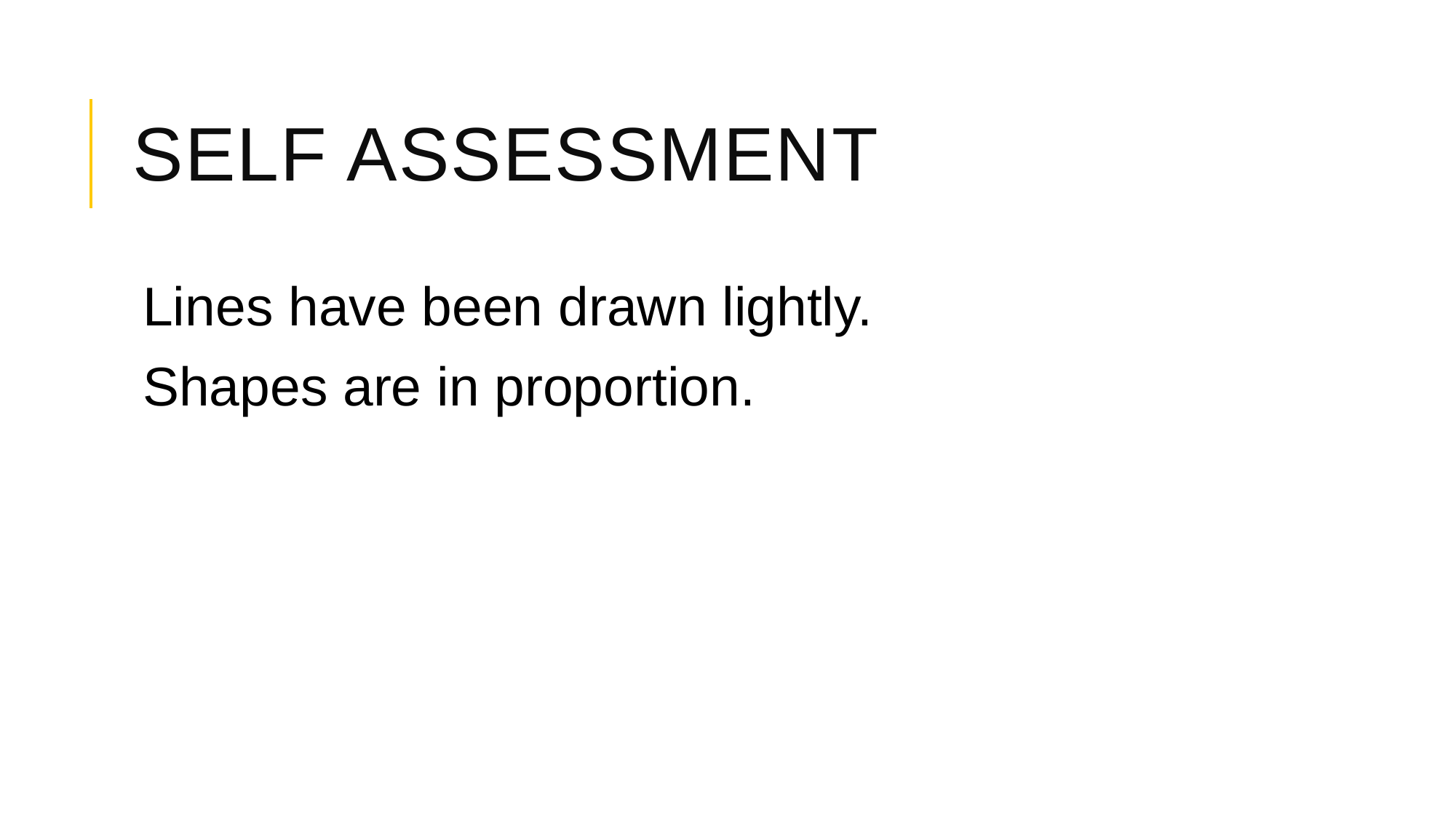

# Self assessment
Lines have been drawn lightly.
Shapes are in proportion.